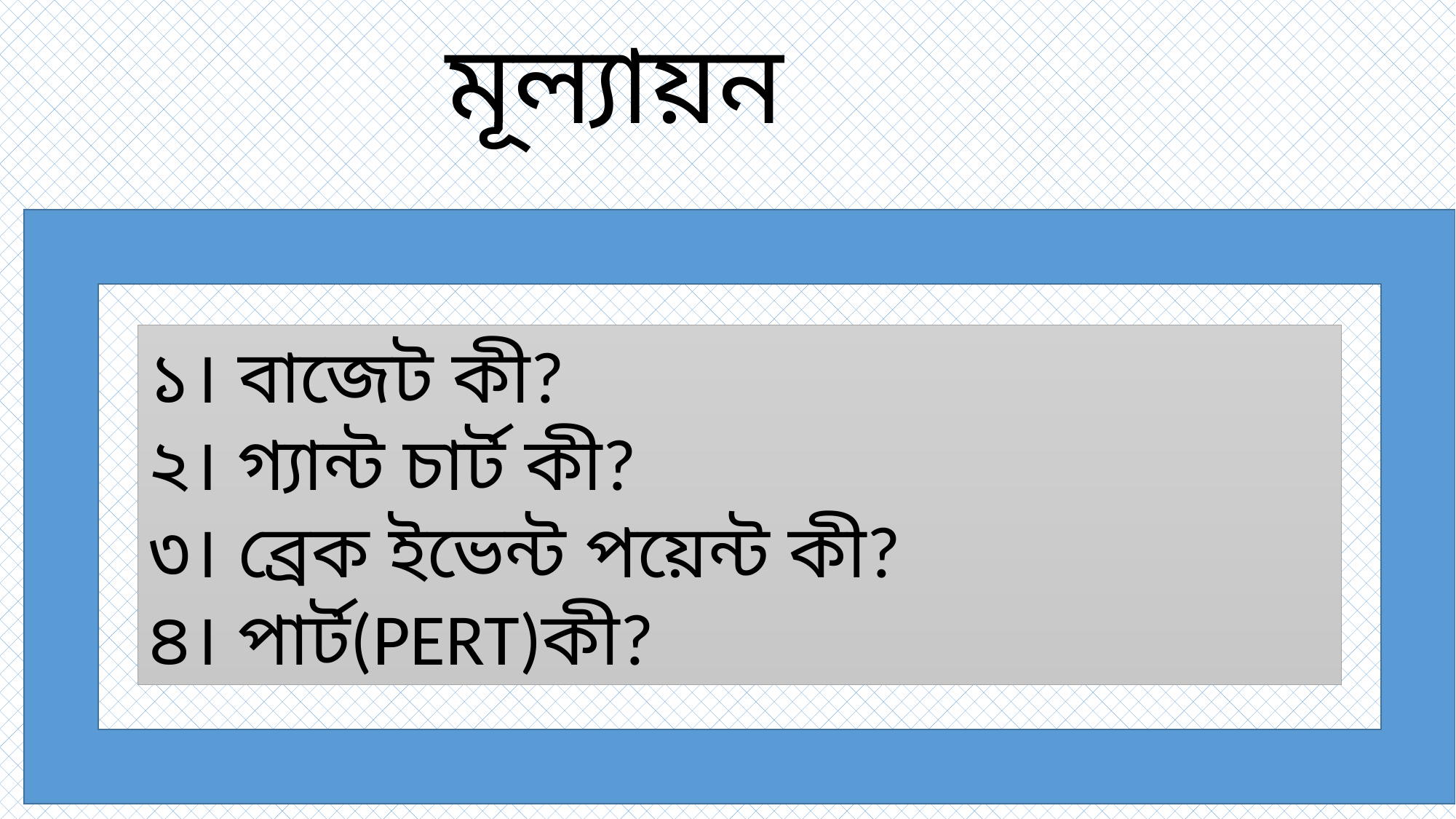

মূল্যায়ন

১। বাজেট কী?
২। গ্যান্ট চার্ট কী?
৩। ব্রেক ইভেন্ট পয়েন্ট কী?
৪। পার্ট(PERT)কী?